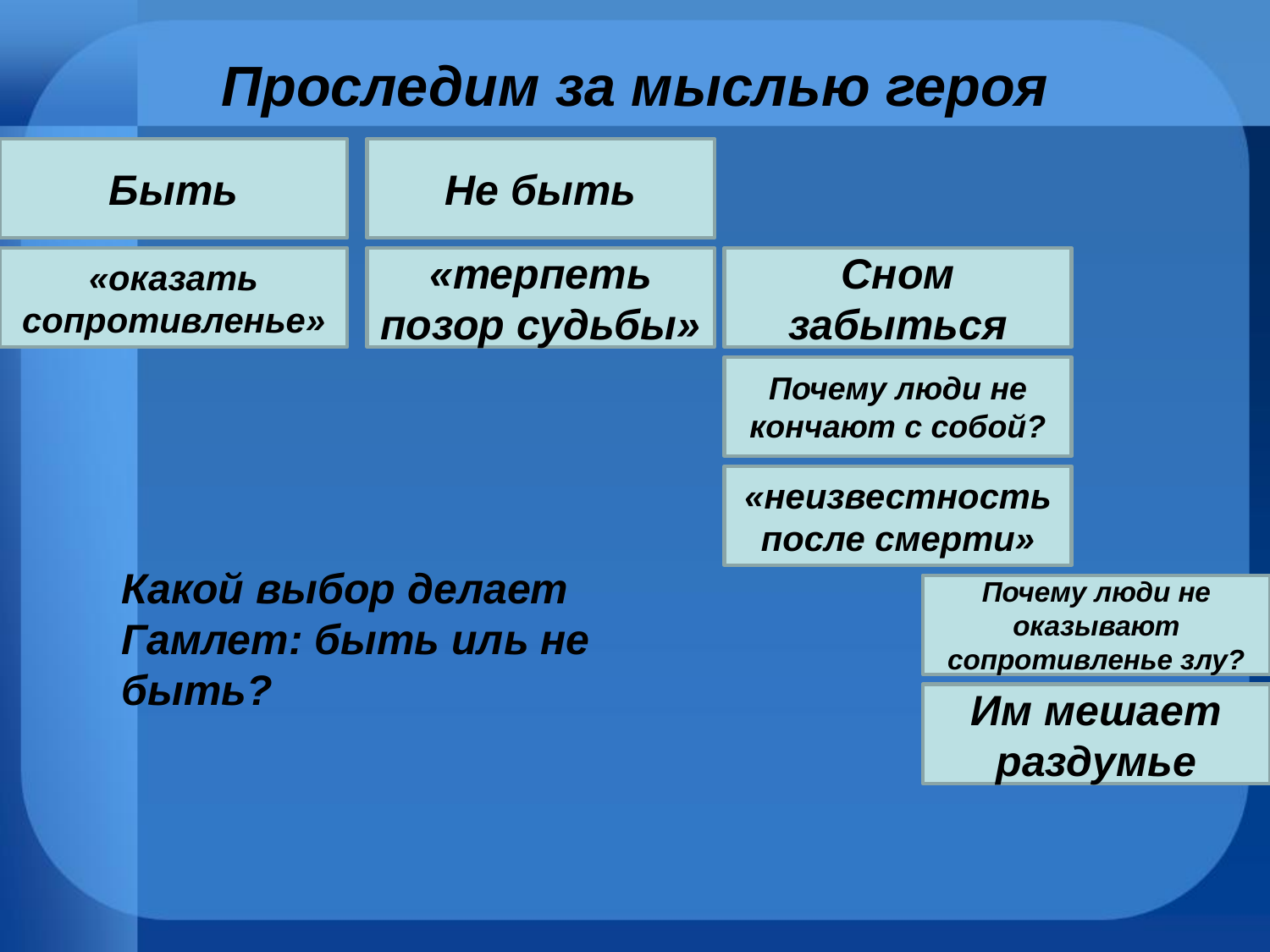

# Проследим за мыслью героя
Быть
Не быть
«оказать сопротивленье»
«терпеть позор судьбы»
Сном забыться
Почему люди не кончают с собой?
«неизвестность после смерти»
Какой выбор делает Гамлет: быть иль не быть?
Почему люди не оказывают сопротивленье злу?
Им мешает раздумье